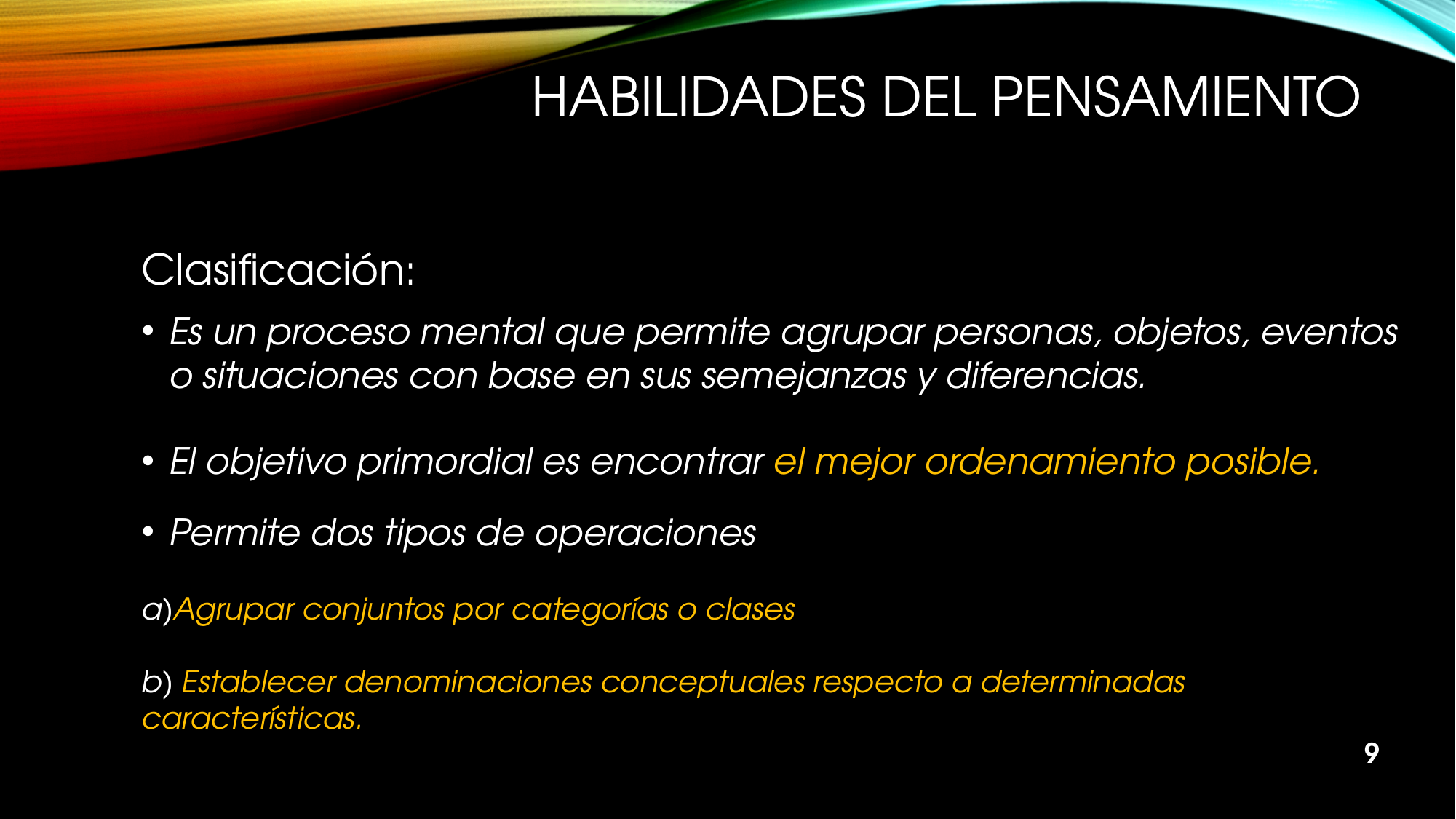

# HABILIDADES DEL PENSAMIENTO
Clasificación:
Es un proceso mental que permite agrupar personas, objetos, eventos o situaciones con base en sus semejanzas y diferencias.
El objetivo primordial es encontrar el mejor ordenamiento posible.
Permite dos tipos de operaciones

a)Agrupar conjuntos por categorías o clases

b) Establecer denominaciones conceptuales respecto a determinadas características.
9